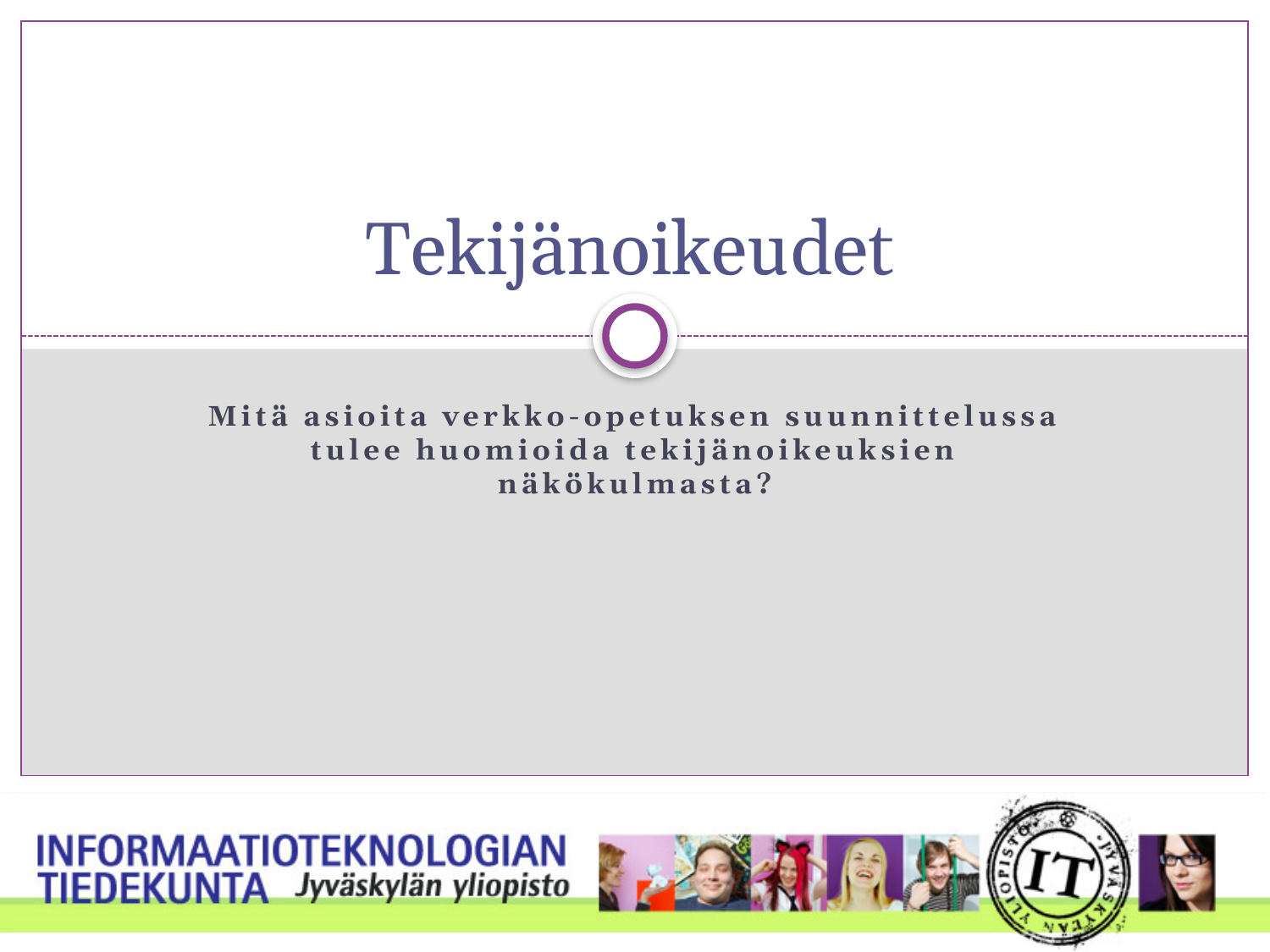

# Tekijänoikeudet
Mitä asioita verkko-opetuksen suunnittelussa tulee huomioida tekijänoikeuksien näkökulmasta?